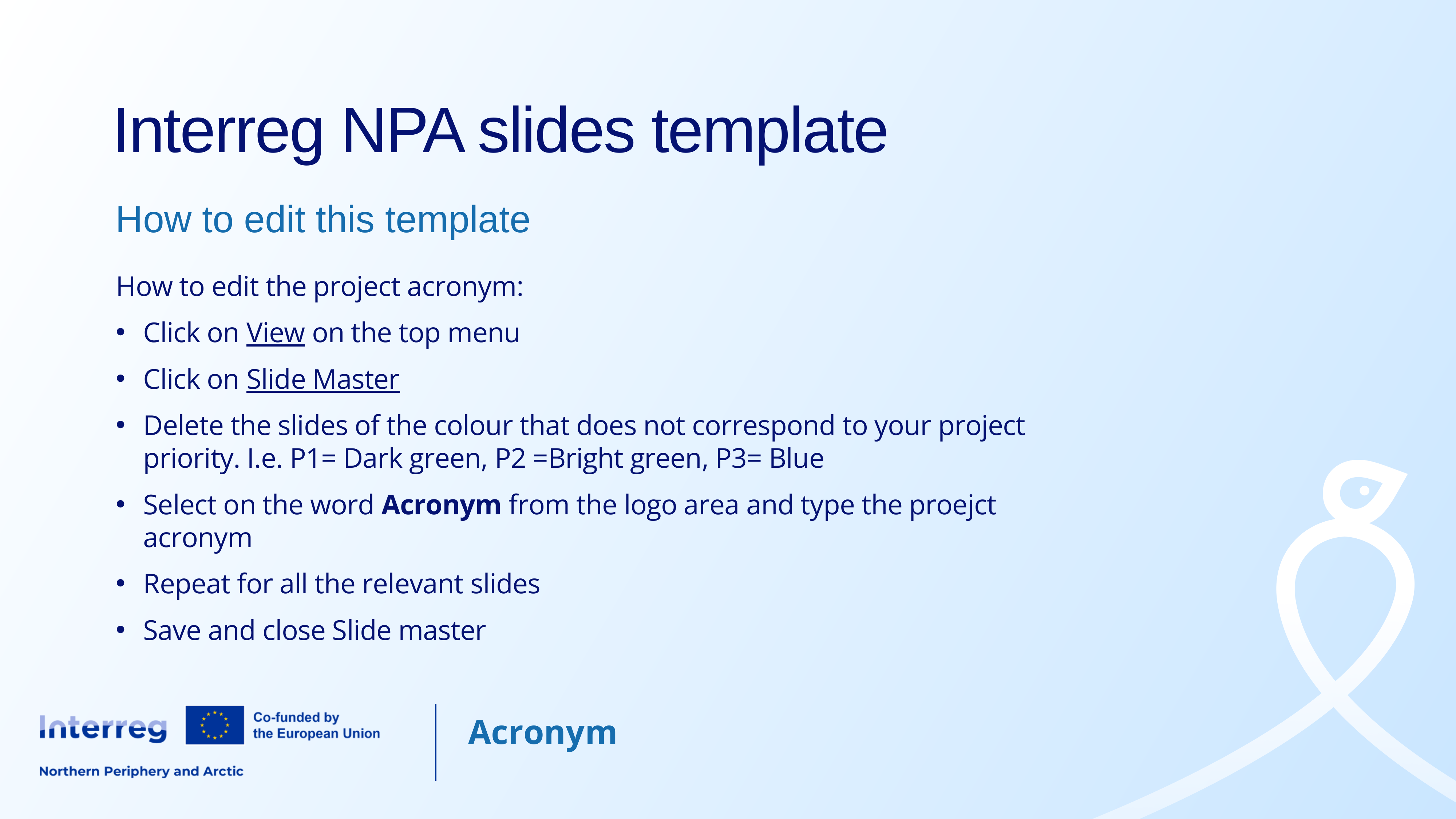

# Interreg NPA slides template
How to edit this template
How to edit the project acronym:
Click on View on the top menu
Click on Slide Master
Delete the slides of the colour that does not correspond to your project priority. I.e. P1= Dark green, P2 =Bright green, P3= Blue
Select on the word Acronym from the logo area and type the proejct acronym
Repeat for all the relevant slides
Save and close Slide master